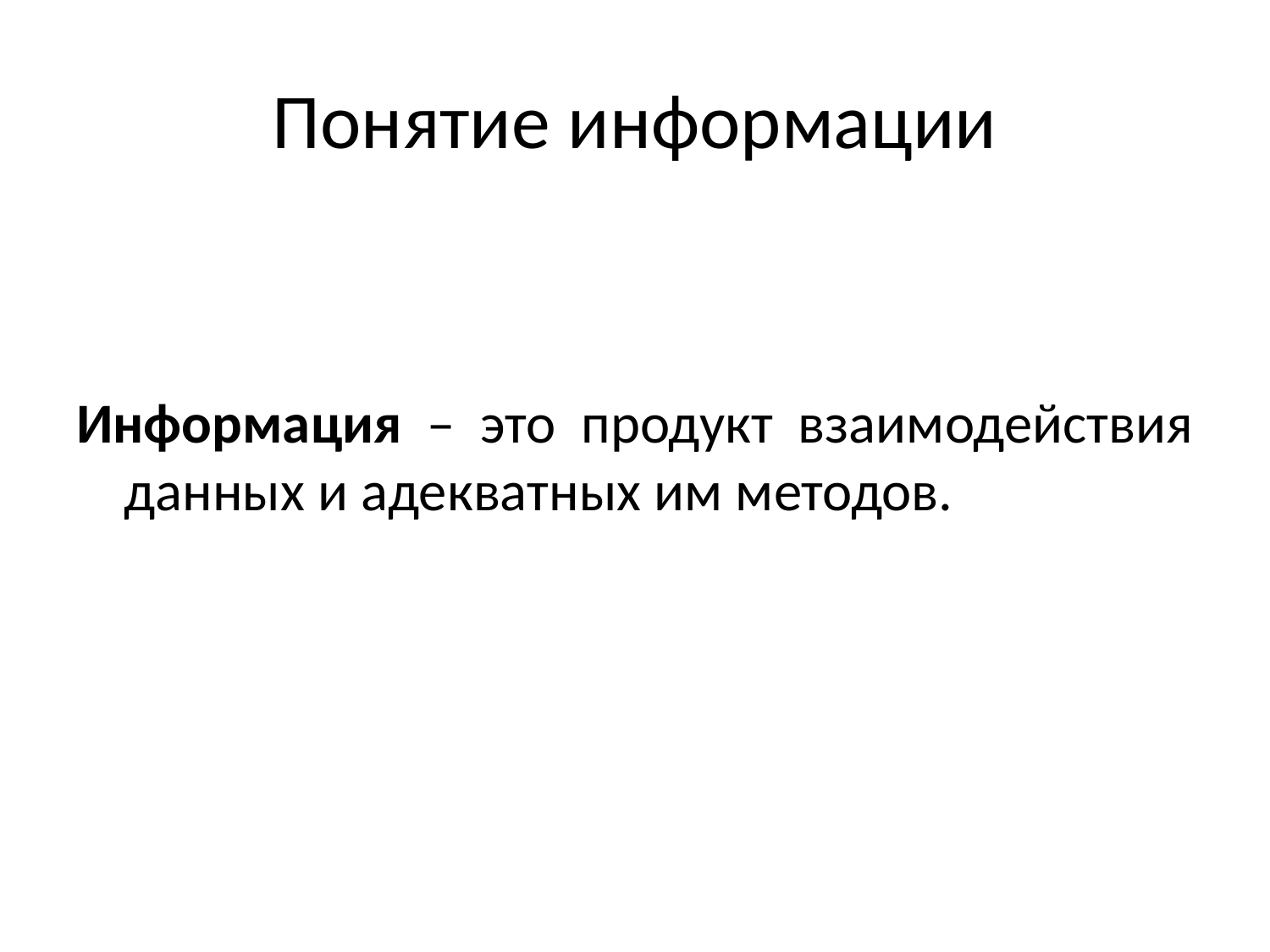

# Понятие информации

Информация – это продукт взаимодействия данных и адекватных им методов.